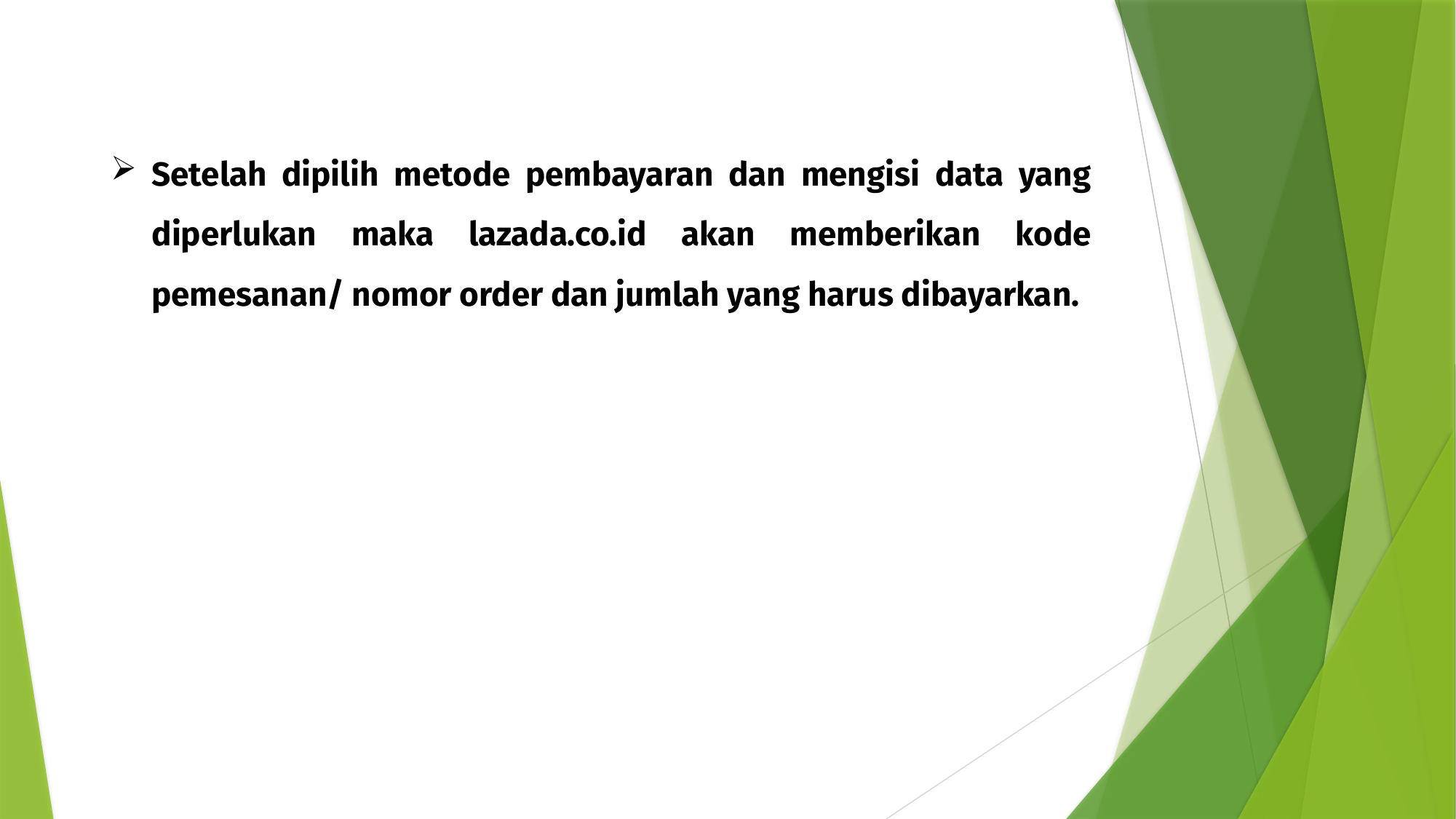

Setelah dipilih metode pembayaran dan mengisi data yang diperlukan maka lazada.co.id akan memberikan kode pemesanan/ nomor order dan jumlah yang harus dibayarkan.